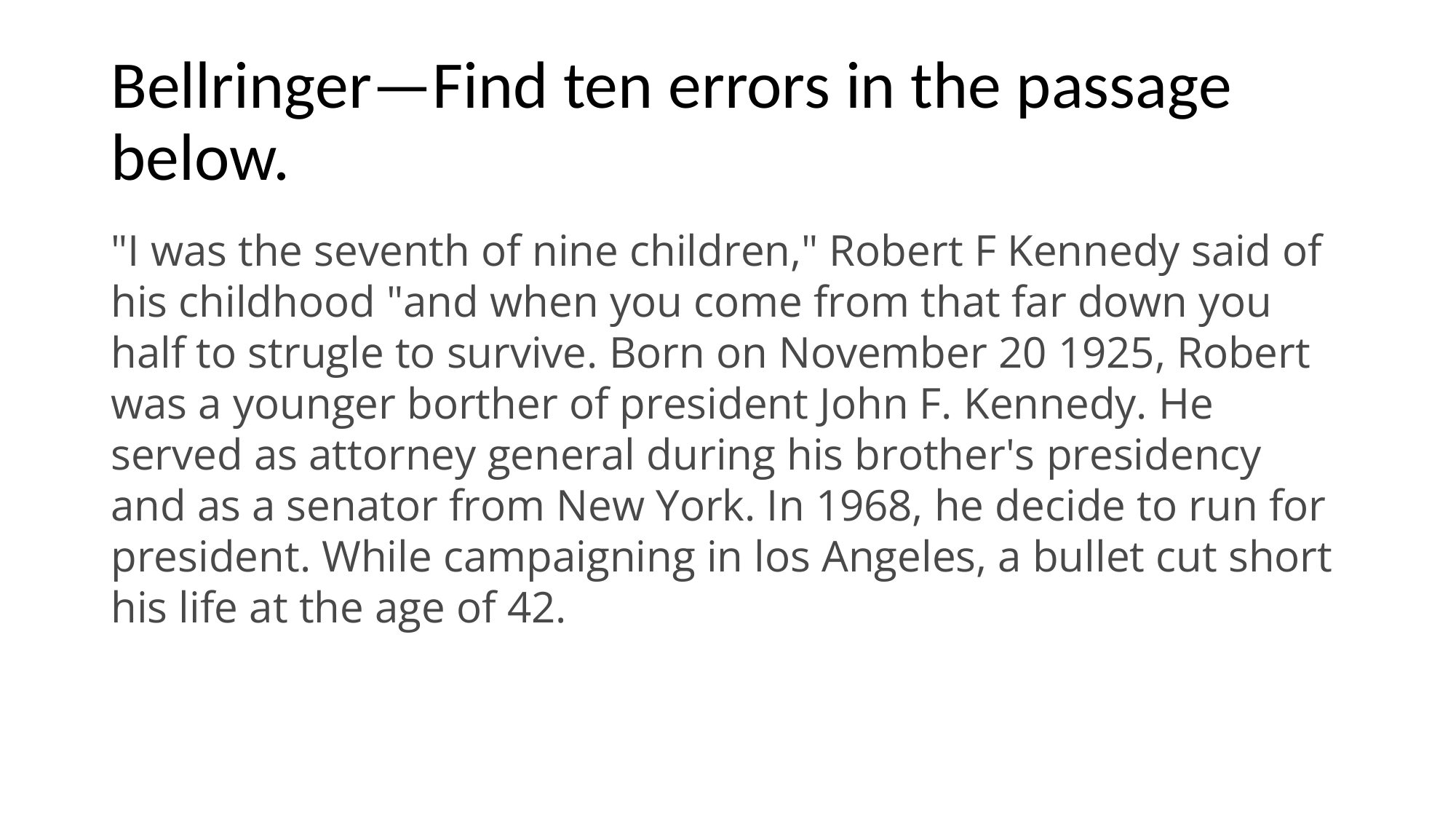

# Bellringer—Find ten errors in the passage below.
"I was the seventh of nine children," Robert F Kennedy said of his childhood "and when you come from that far down you half to strugle to survive. Born on November 20 1925, Robert was a younger borther of president John F. Kennedy. He served as attorney general during his brother's presidency and as a senator from New York. In 1968, he decide to run for president. While campaigning in los Angeles, a bullet cut short his life at the age of 42.